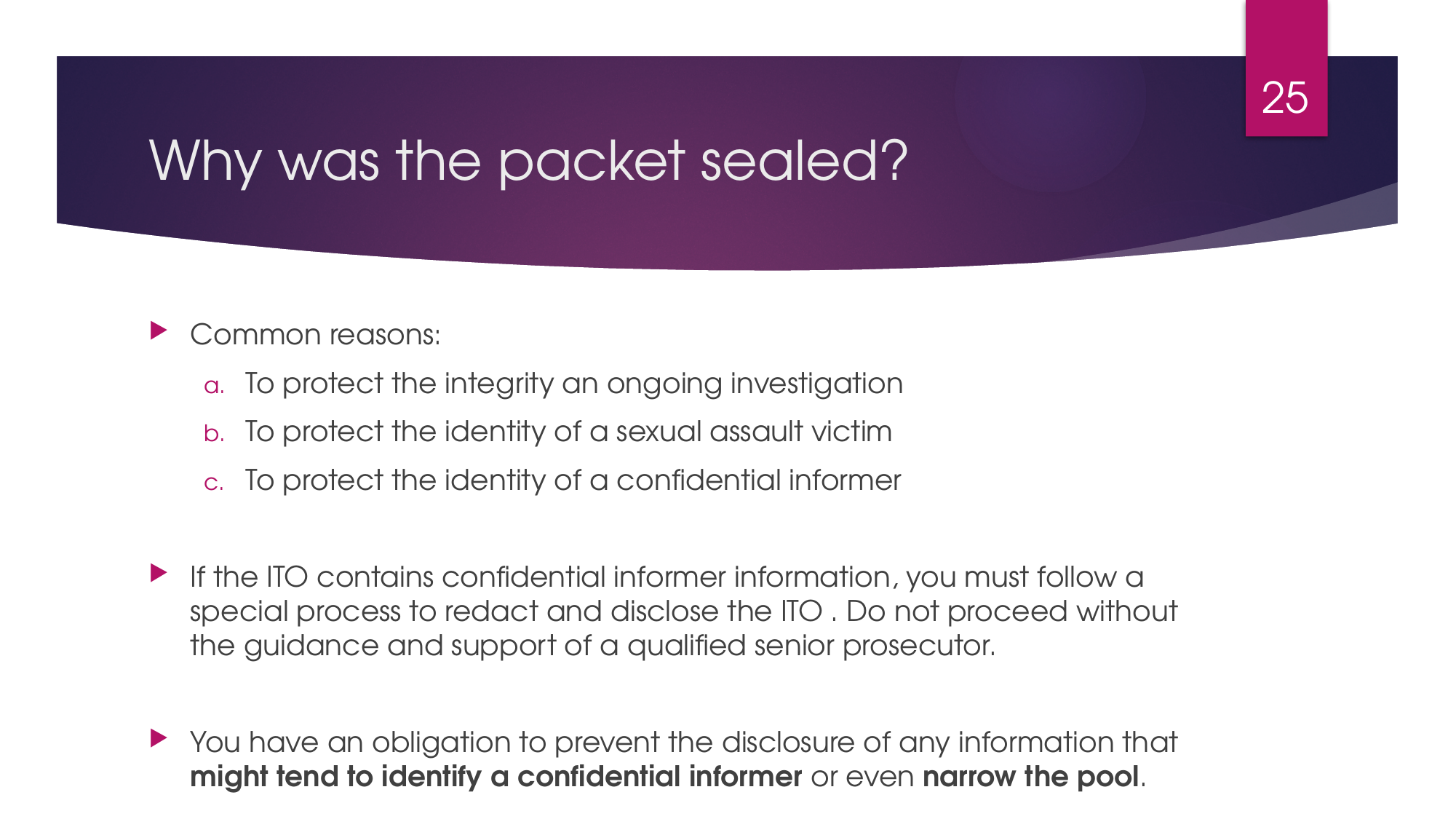

25
# Why was the packet sealed?
Common reasons:
To protect the integrity an ongoing investigation
To protect the identity of a sexual assault victim
To protect the identity of a confidential informer

If the ITO contains confidential informer information, you must follow a special process to redact and disclose the ITO . Do not proceed without the guidance and support of a qualified senior prosecutor.

You have an obligation to prevent the disclosure of any information that might tend to identify a confidential informer or even narrow the pool.